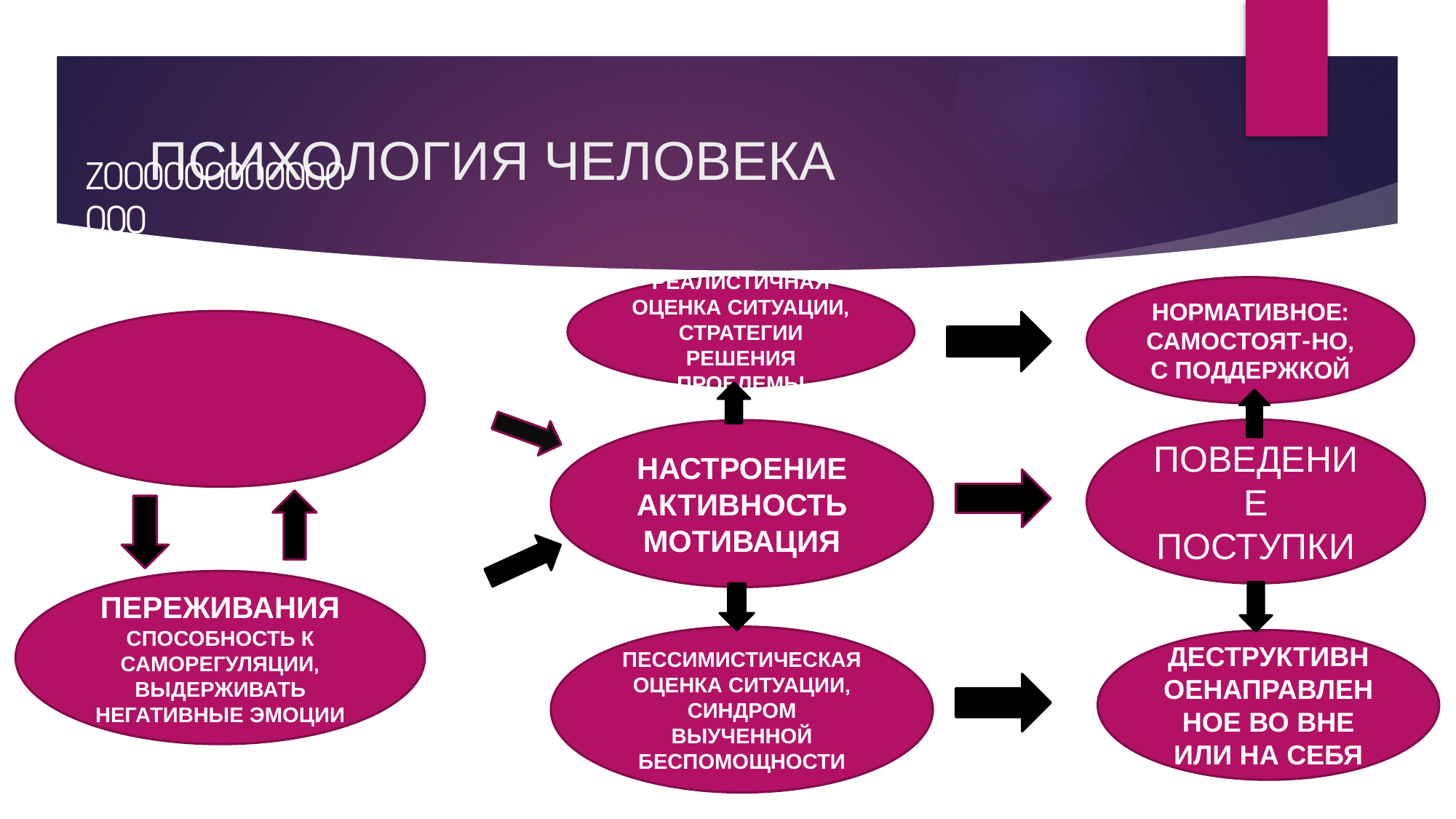

# ПСИХОЛОГИЯ ЧЕЛОВЕКА
РЕАЛИСТИЧНАЯ ОЦЕНКА СИТУАЦИИ,
СТРАТЕГИИ РЕШЕНИЯ ПРОБЛЕМЫ
НОРМАТИВНОЕ:
САМОСТОЯТ-НО,
С ПОДДЕРЖКОЙ

 МЫСЛИ: ГИБКОСТЬ, АДЕКВАТНАЯ КРИТИЧНОСТЬ К СЕБЕ И МИРУ
										Z000000000000000                                                                                                                                                                                                                                                                                                                                                                                                                                                                                                                                                                                                                                                                                                                        0000000000

ПОВЕДЕНИЕ
ПОСТУПКИ
НАСТРОЕНИЕ
АКТИВНОСТЬ
МОТИВАЦИЯ

ПЕРЕЖИВАНИЯ
СПОСОБНОСТЬ К САМОРЕГУЛЯЦИИ, ВЫДЕРЖИВАТЬ НЕГАТИВНЫЕ ЭМОЦИИ

ПЕССИМИСТИЧЕСКАЯ ОЦЕНКА СИТУАЦИИ,
СИНДРОМ ВЫУЧЕННОЙ БЕСПОМОЩНОСТИ
ДЕСТРУКТИВНОЕНАПРАВЛЕННОЕ ВО ВНЕ ИЛИ НА СЕБЯ